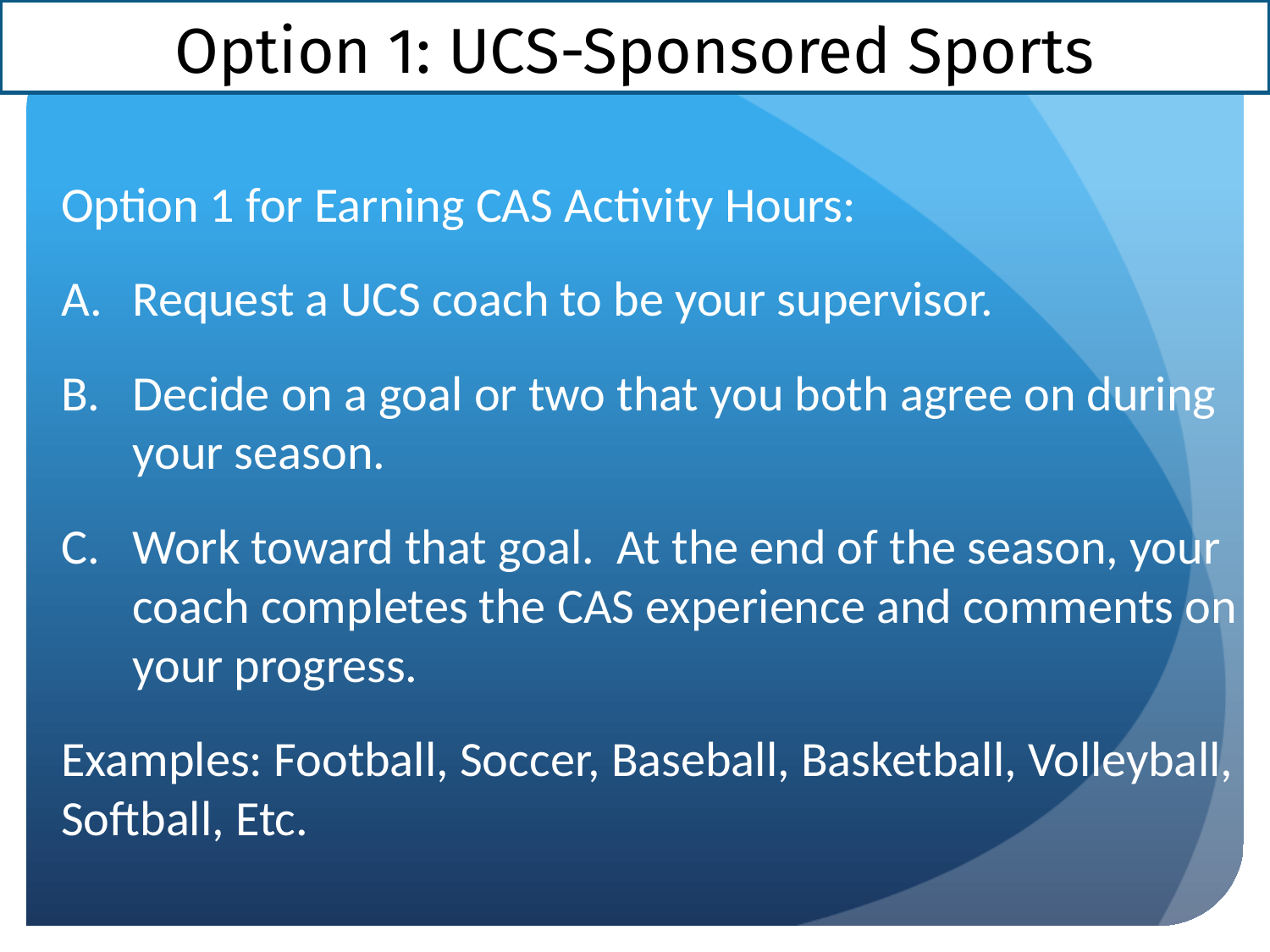

# Option 1: UCS-Sponsored Sports
Option 1 for Earning CAS Activity Hours:
Request a UCS coach to be your supervisor.
Decide on a goal or two that you both agree on during your season.
Work toward that goal.  At the end of the season, your coach completes the CAS experience and comments on your progress.
Examples: Football, Soccer, Baseball, Basketball, Volleyball, Softball, Etc.